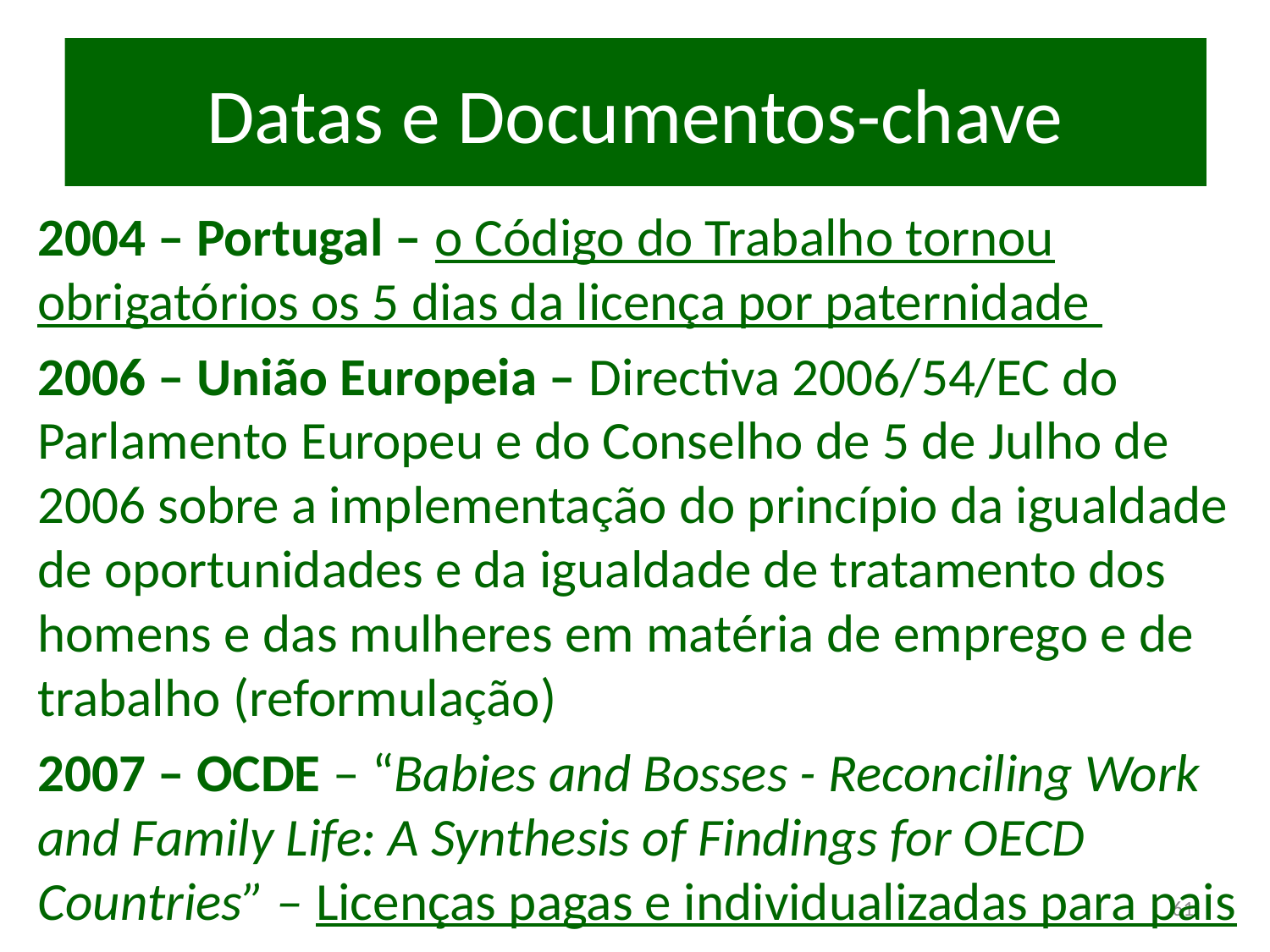

# Datas e Documentos-chave
2004 – Portugal – o Código do Trabalho tornou obrigatórios os 5 dias da licença por paternidade
2006 – União Europeia – Directiva 2006/54/EC do Parlamento Europeu e do Conselho de 5 de Julho de 2006 sobre a implementação do princípio da igualdade de oportunidades e da igualdade de tratamento dos homens e das mulheres em matéria de emprego e de trabalho (reformulação)
2007 – OCDE – “Babies and Bosses - Reconciling Work and Family Life: A Synthesis of Findings for OECD Countries” – Licenças pagas e individualizadas para pais

61